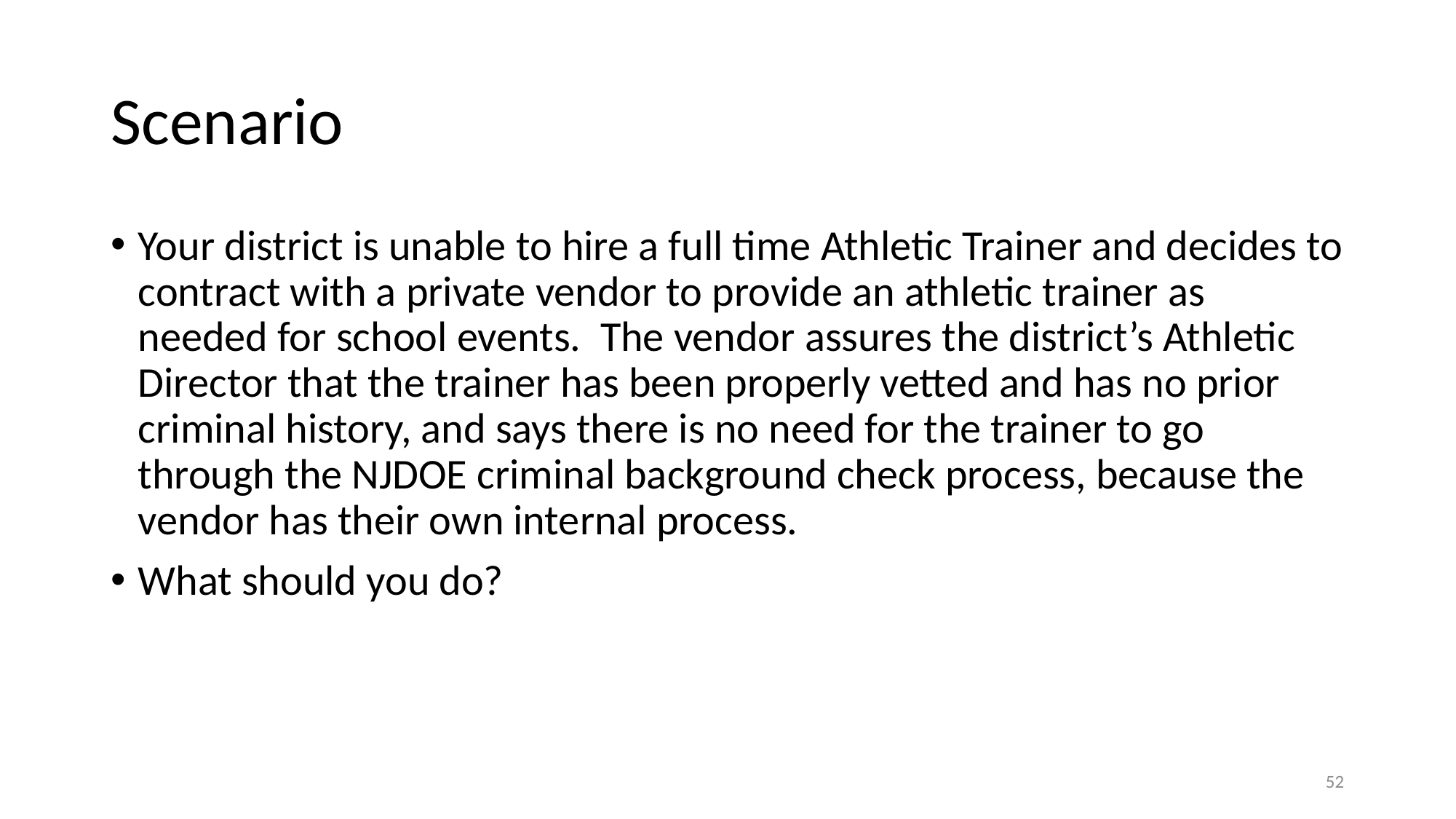

# Scenario
Your district is unable to hire a full time Athletic Trainer and decides to contract with a private vendor to provide an athletic trainer as needed for school events.  The vendor assures the district’s Athletic Director that the trainer has been properly vetted and has no prior criminal history, and says there is no need for the trainer to go through the NJDOE criminal background check process, because the vendor has their own internal process.
What should you do?
52